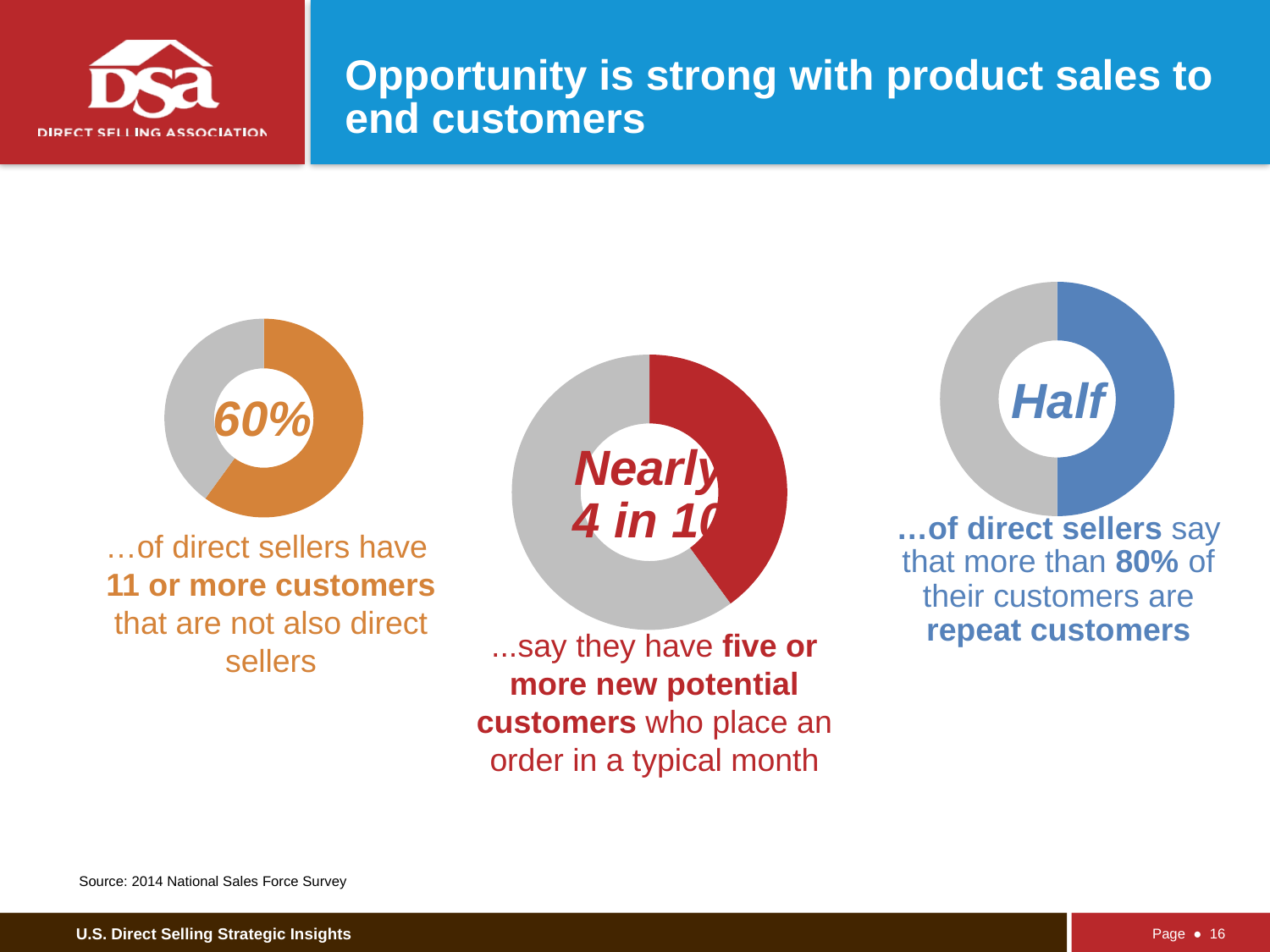

# Opportunity is strong with product sales to end customers

### Chart

| Category | Column2 |
|---|---|
|  | 50.0 |
|  | 50.0 |

### Chart

| Category | Column2 |
|---|---|
|  | 60.0 |
|  | 40.0 |

### Chart

| Category | Column2 |
|---|---|
|  | 40.0 |
|  | 60.0 |
Half
60%
Nearly 4 in 10
…of direct sellers say that more than 80% of their customers are repeat customers
…of direct sellers have
11 or more customers that are not also direct sellers
...say they have five or more new potential customers who place an order in a typical month
Source: 2014 National Sales Force Survey
Page  ●  16